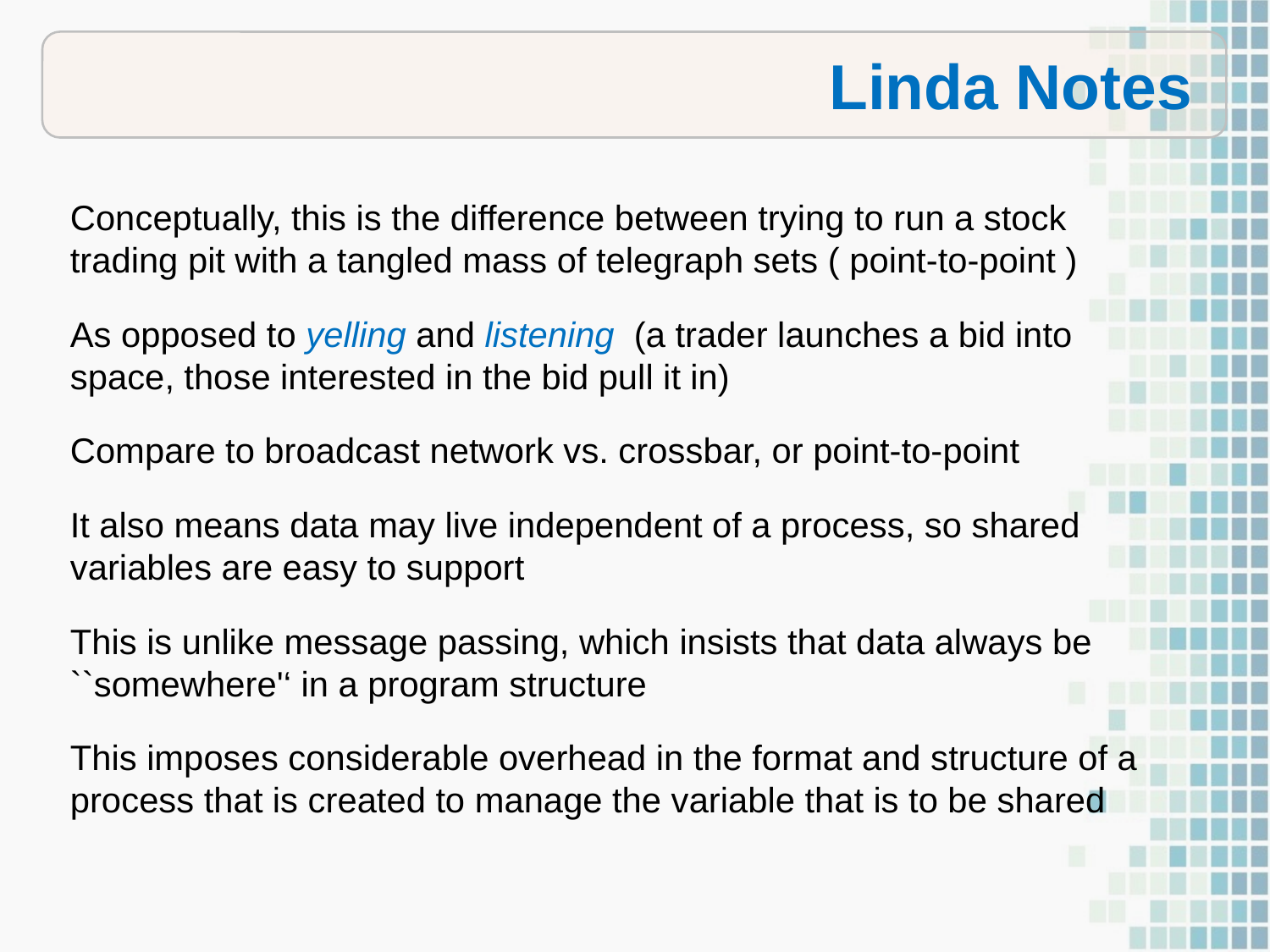

Linda Notes
Conceptually, this is the difference between trying to run a stock trading pit with a tangled mass of telegraph sets ( point-to-point )
As opposed to yelling and listening  (a trader launches a bid into space, those interested in the bid pull it in)
Compare to broadcast network vs. crossbar, or point-to-point
It also means data may live independent of a process, so shared variables are easy to support
This is unlike message passing, which insists that data always be ``somewhere'‘ in a program structure
This imposes considerable overhead in the format and structure of a process that is created to manage the variable that is to be shared